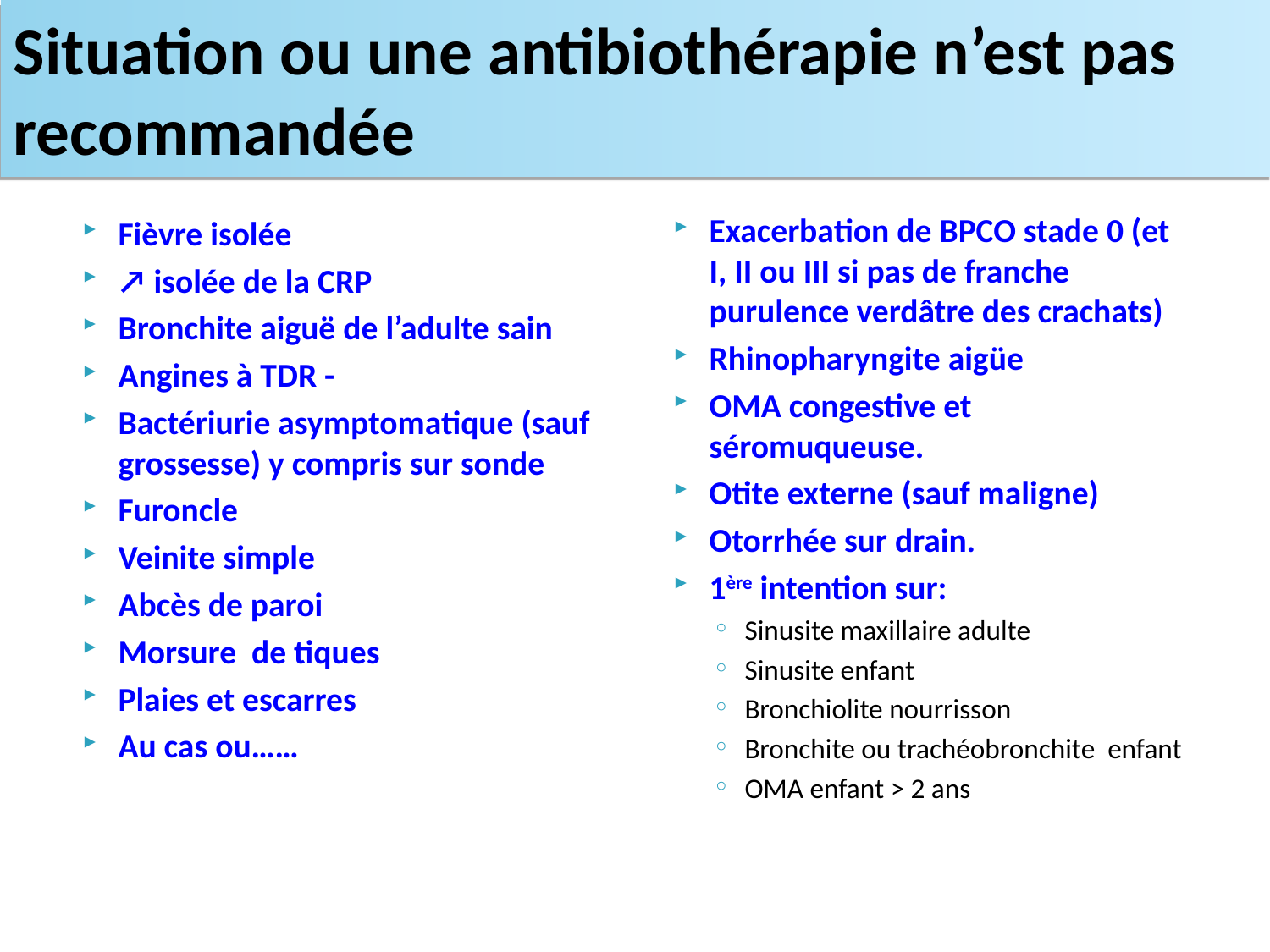

Situation ou une antibiothérapie n’est pas recommandée
Exacerbation de BPCO stade 0 (et I, II ou III si pas de franche purulence verdâtre des crachats)
Rhinopharyngite aigüe
OMA congestive et séromuqueuse.
Otite externe (sauf maligne)
Otorrhée sur drain.
1ère intention sur:
Sinusite maxillaire adulte
Sinusite enfant
Bronchiolite nourrisson
Bronchite ou trachéobronchite  enfant
OMA enfant > 2 ans
Fièvre isolée
↗ isolée de la CRP
Bronchite aiguë de l’adulte sain
Angines à TDR -
Bactériurie asymptomatique (sauf grossesse) y compris sur sonde
Furoncle
Veinite simple
Abcès de paroi
Morsure  de tiques
Plaies et escarres
Au cas ou……